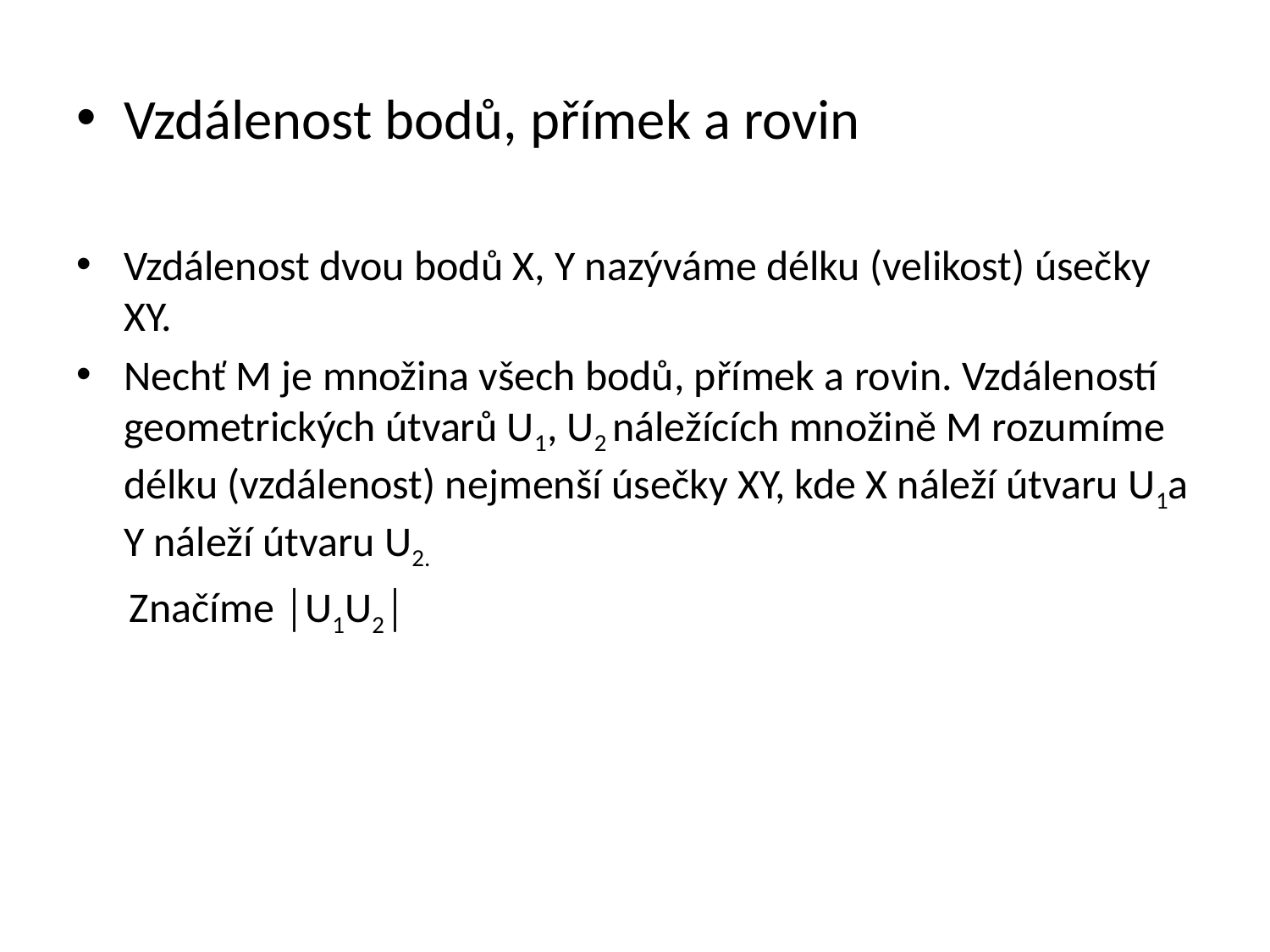

Vzdálenost bodů, přímek a rovin

Vzdálenost dvou bodů X, Y nazýváme délku (velikost) úsečky XY.
Nechť M je množina všech bodů, přímek a rovin. Vzdáleností geometrických útvarů U1, U2 náležících množině M rozumíme délku (vzdálenost) nejmenší úsečky XY, kde X náleží útvaru U1a Y náleží útvaru U2.
	 Značíme │U1U2│